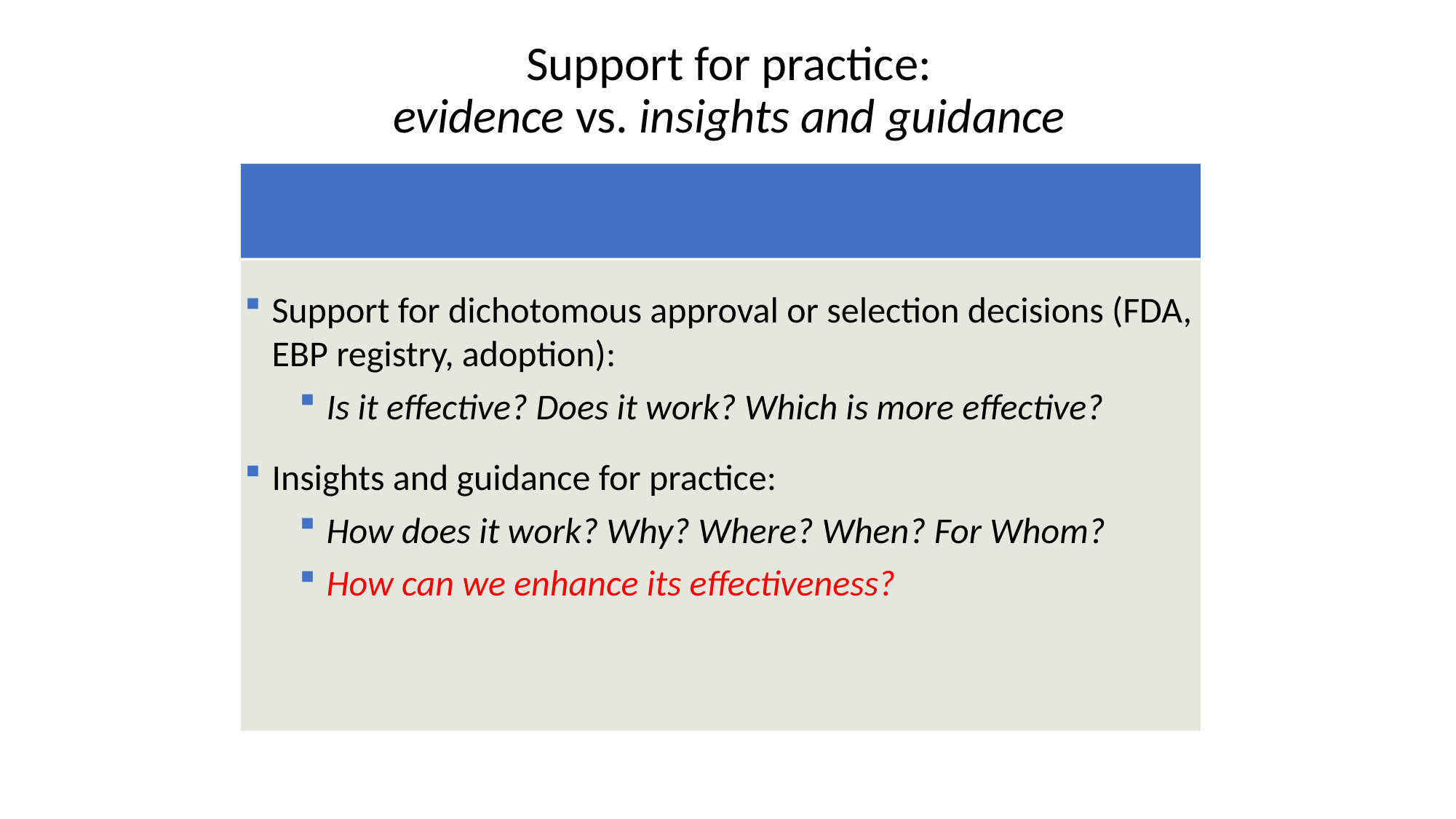

# Support for practice: evidence vs. insights and guidance

Support for dichotomous approval or selection decisions (FDA, EBP registry, adoption):
Is it effective? Does it work? Which is more effective?
Insights and guidance for practice:
How does it work? Why? Where? When? For Whom?
How can we enhance its effectiveness?